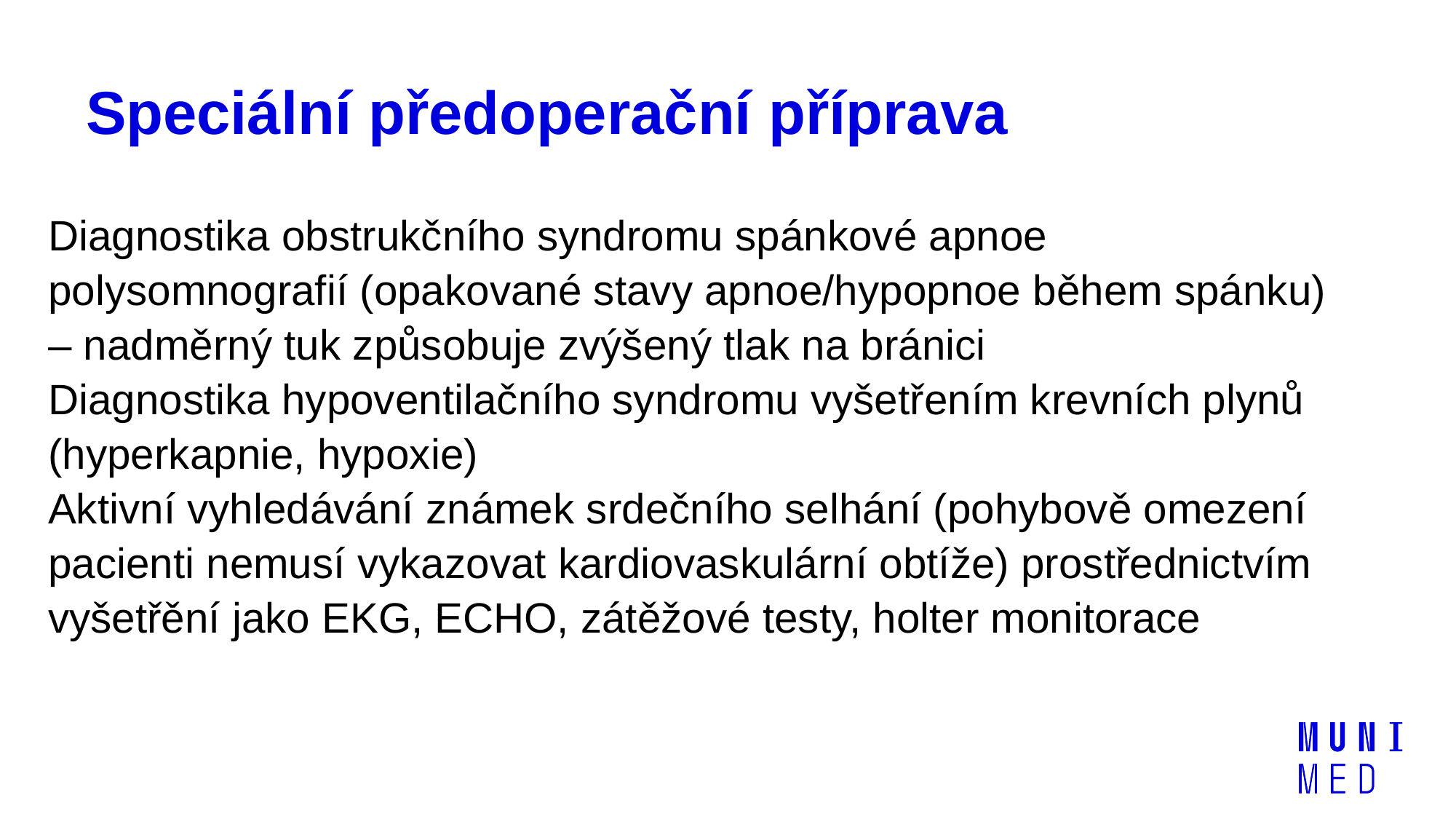

# Speciální předoperační příprava
Diagnostika obstrukčního syndromu spánkové apnoe polysomnografií (opakované stavy apnoe/hypopnoe během spánku) – nadměrný tuk způsobuje zvýšený tlak na bránici
Diagnostika hypoventilačního syndromu vyšetřením krevních plynů (hyperkapnie, hypoxie)
Aktivní vyhledávání známek srdečního selhání (pohybově omezení pacienti nemusí vykazovat kardiovaskulární obtíže) prostřednictvím vyšetřění jako EKG, ECHO, zátěžové testy, holter monitorace